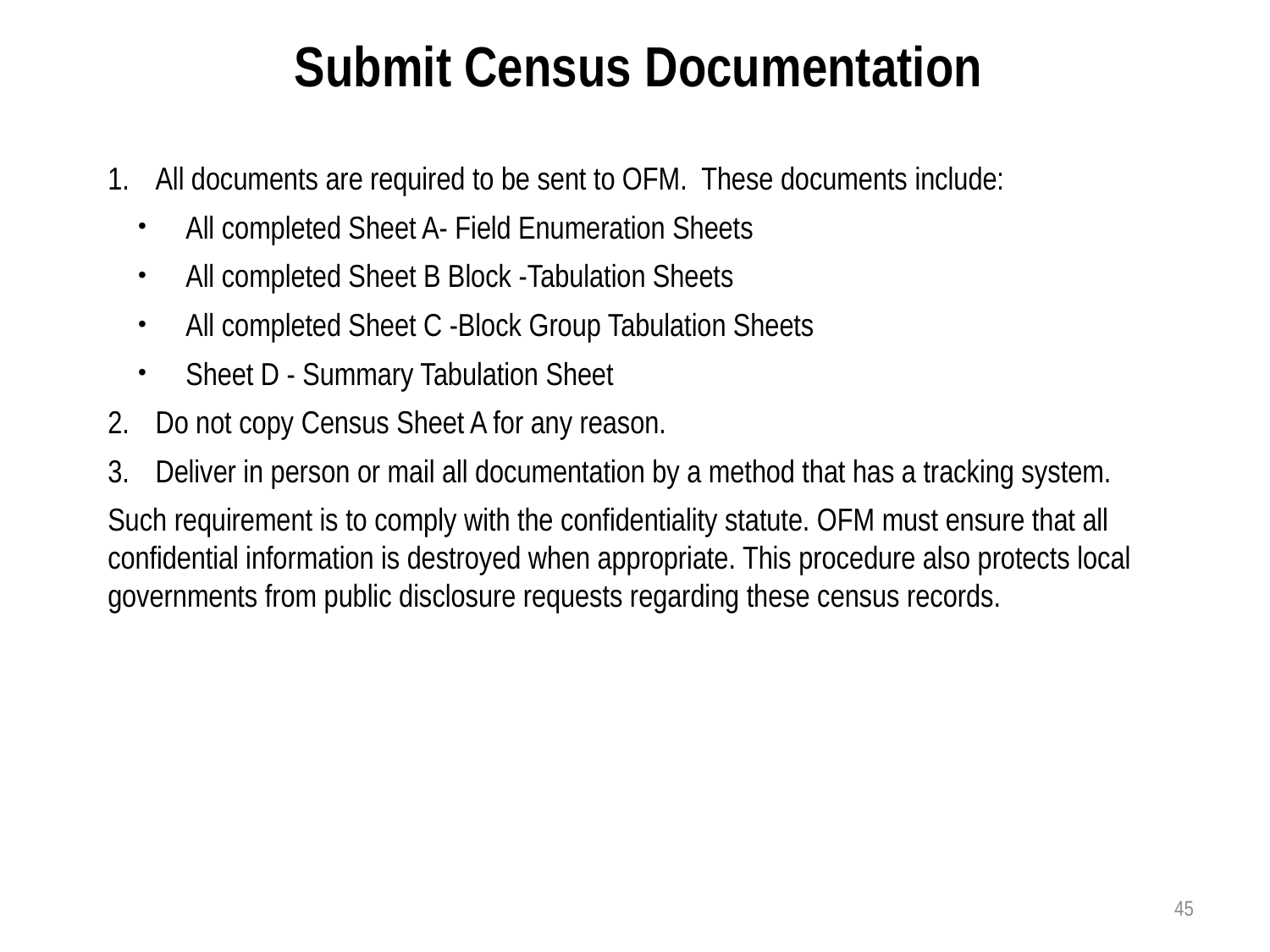

Submit Census Documentation
All documents are required to be sent to OFM.  These documents include:
All completed Sheet A- Field Enumeration Sheets
All completed Sheet B Block -Tabulation Sheets
All completed Sheet C -Block Group Tabulation Sheets
Sheet D - Summary Tabulation Sheet
Do not copy Census Sheet A for any reason.
Deliver in person or mail all documentation by a method that has a tracking system.
Such requirement is to comply with the confidentiality statute. OFM must ensure that all confidential information is destroyed when appropriate. This procedure also protects local governments from public disclosure requests regarding these census records.
45